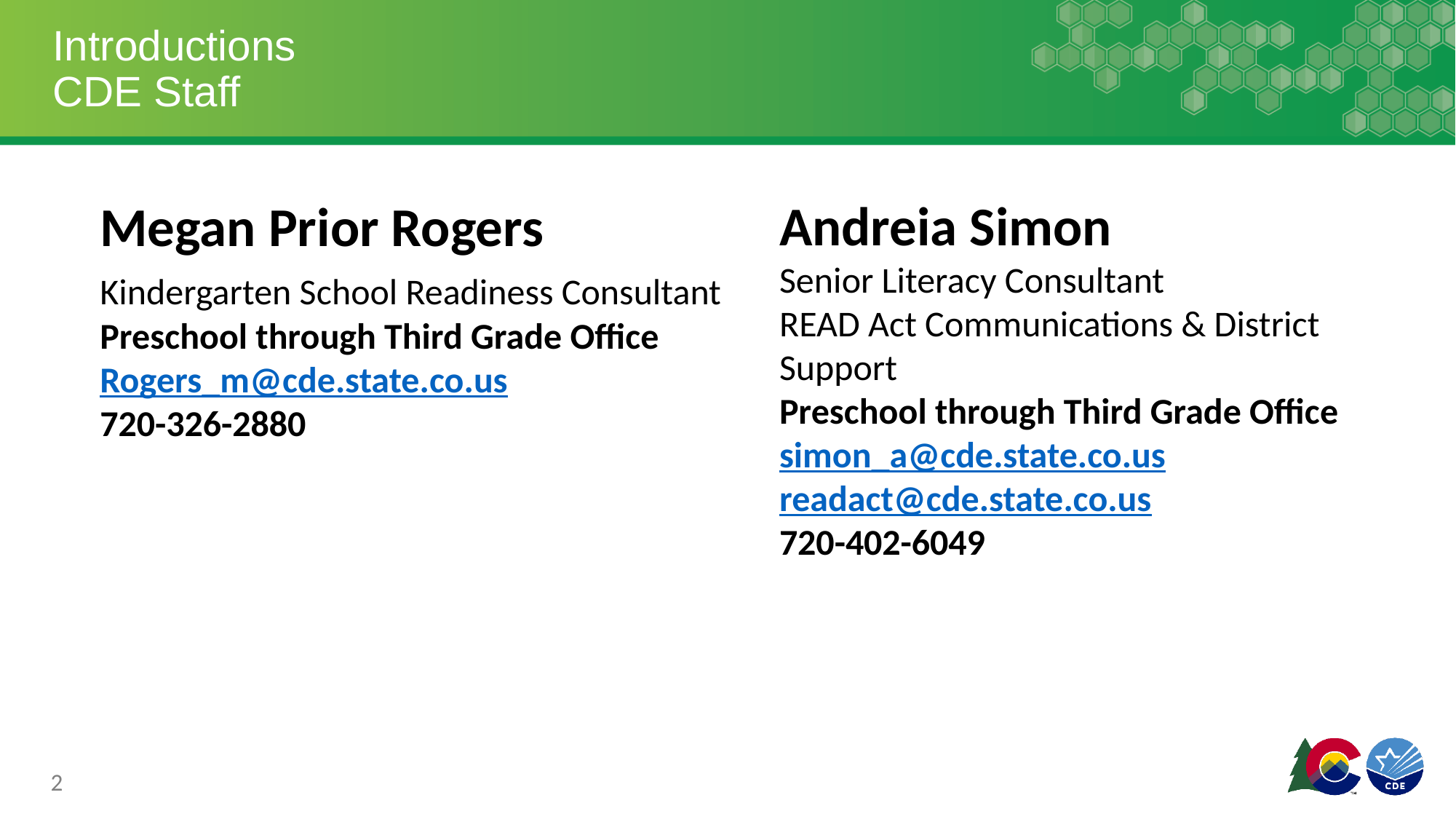

# Introductions CDE Staff
Andreia Simon
Senior Literacy Consultant
READ Act Communications & District Support
Preschool through Third Grade Office
simon_a@cde.state.co.us
readact@cde.state.co.us
720-402-6049
Megan Prior Rogers
Kindergarten School Readiness Consultant
Preschool through Third Grade Office
Rogers_m@cde.state.co.us
720-326-2880
2